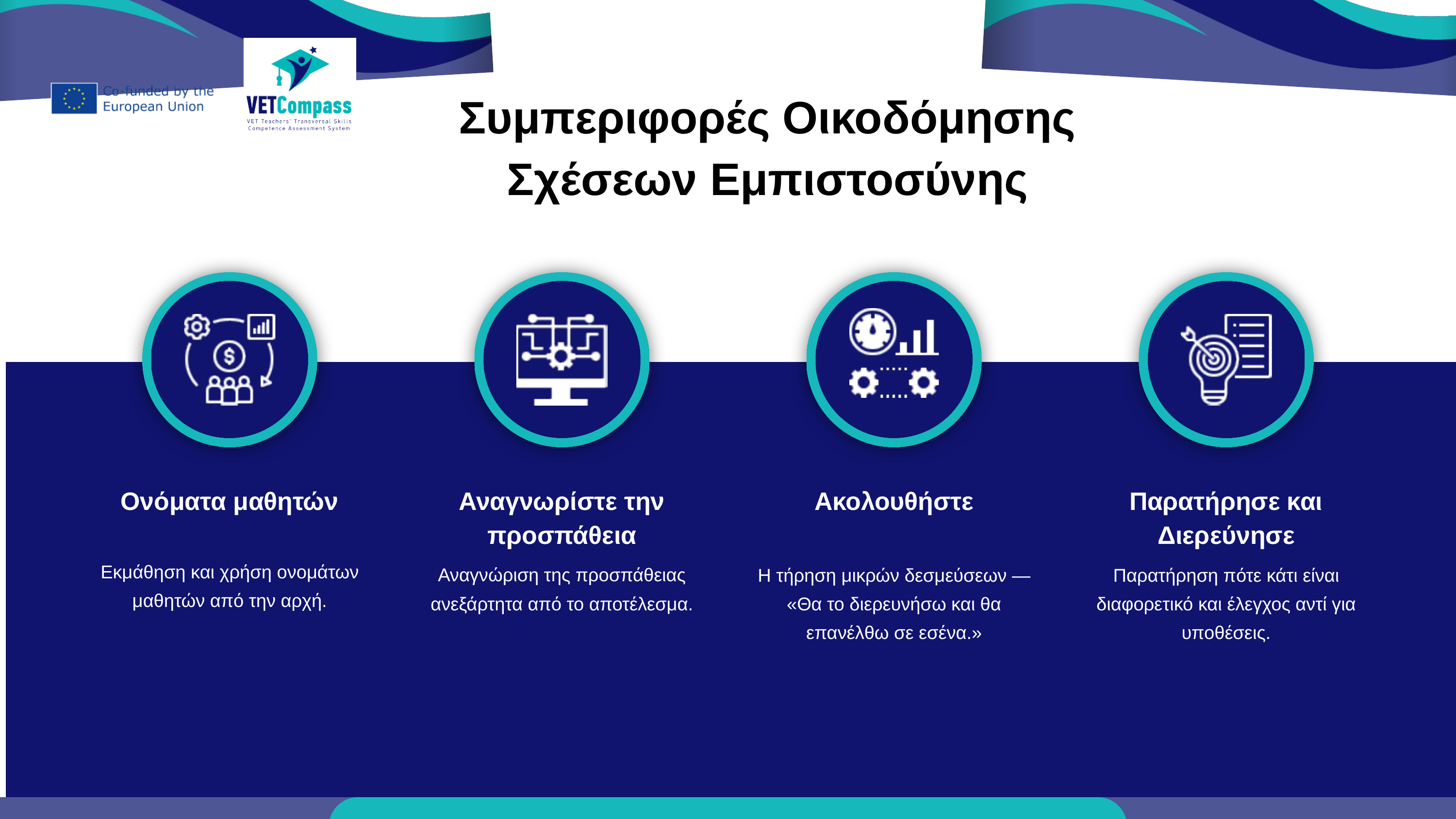

Συμπεριφορές Οικοδόμησης Σχέσεων Εμπιστοσύνης

Ονόματα μαθητών
Αναγνωρίστε την προσπάθεια
Ακολουθήστε
Παρατήρησε και Διερεύνησε
Εκμάθηση και χρήση ονομάτων μαθητών από την αρχή.
Αναγνώριση της προσπάθειας ανεξάρτητα από το αποτέλεσμα.
Η τήρηση μικρών δεσμεύσεων — «Θα το διερευνήσω και θα επανέλθω σε εσένα.»
Παρατήρηση πότε κάτι είναι διαφορετικό και έλεγχος αντί για υποθέσεις.